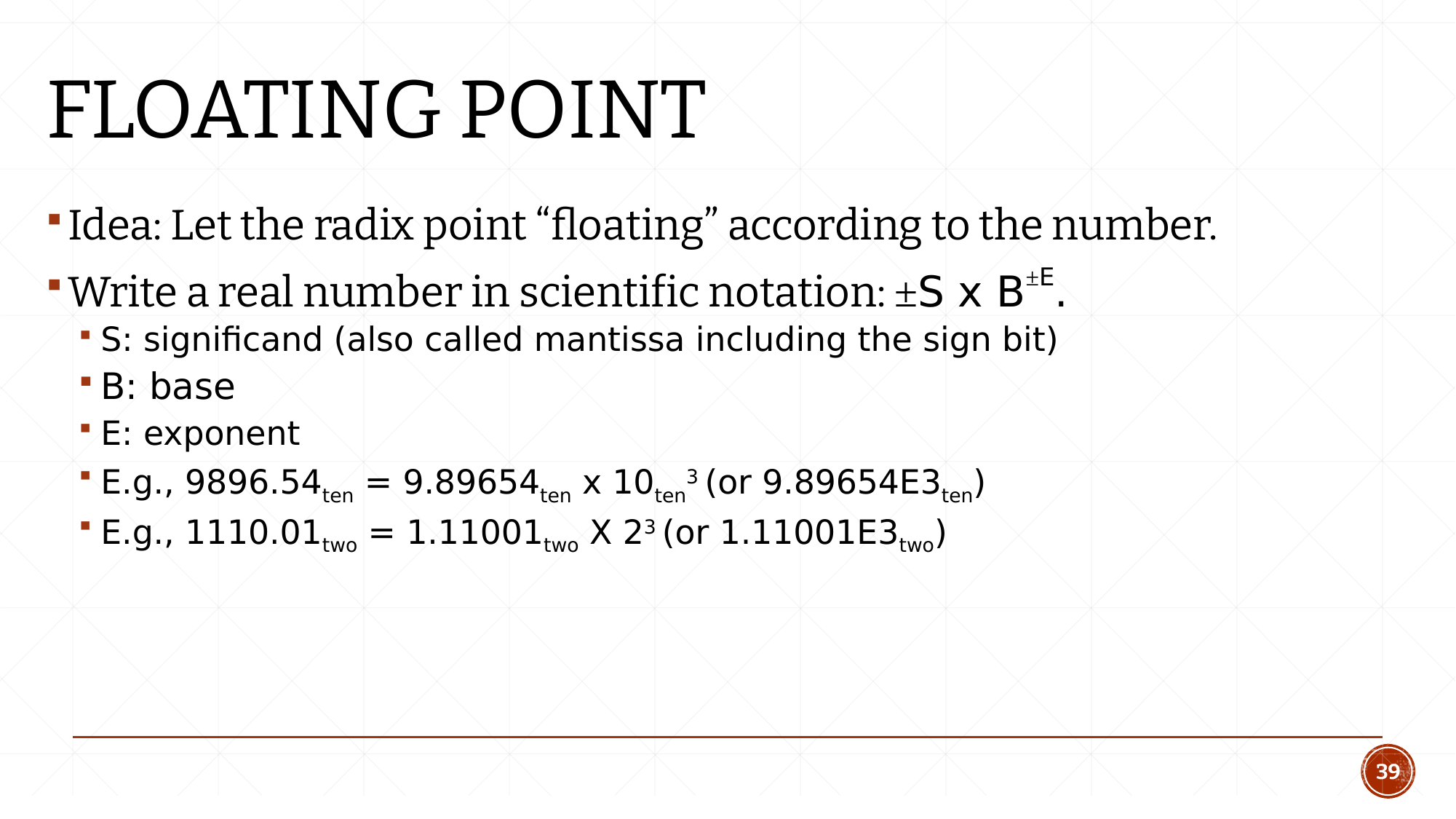

# Floating point
Idea: Let the radix point “floating” according to the number.
Write a real number in scientific notation: ±S x B±E.
S: significand (also called mantissa including the sign bit)
B: base
E: exponent
E.g., 9896.54ten = 9.89654ten x 10ten3 (or 9.89654E3ten)
E.g., 1110.01two = 1.11001two X 23 (or 1.11001E3two)
39